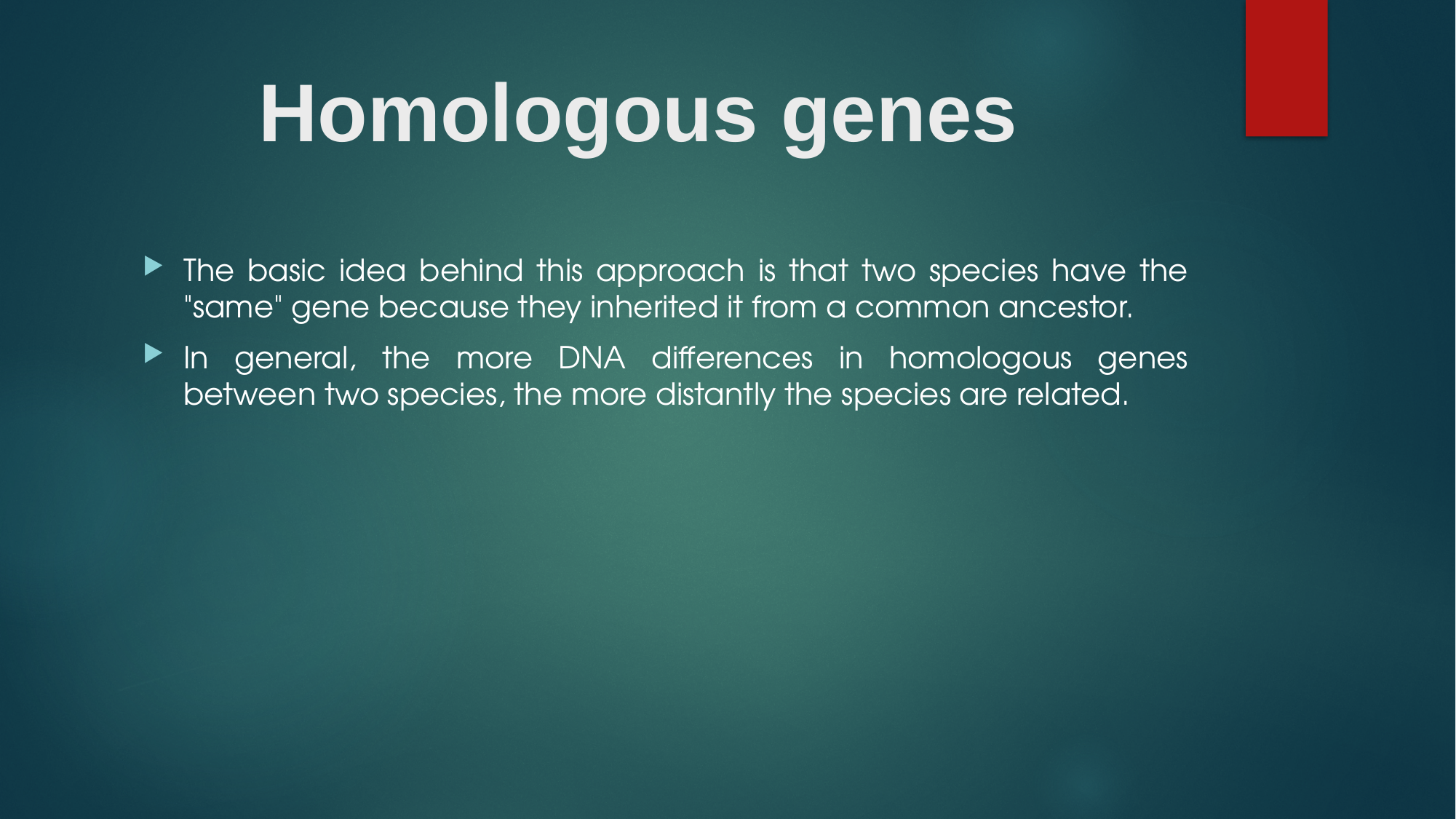

# Homologous genes
The basic idea behind this approach is that two species have the "same" gene because they inherited it from a common ancestor.
In general, the more DNA differences in homologous genes between two species, the more distantly the species are related.